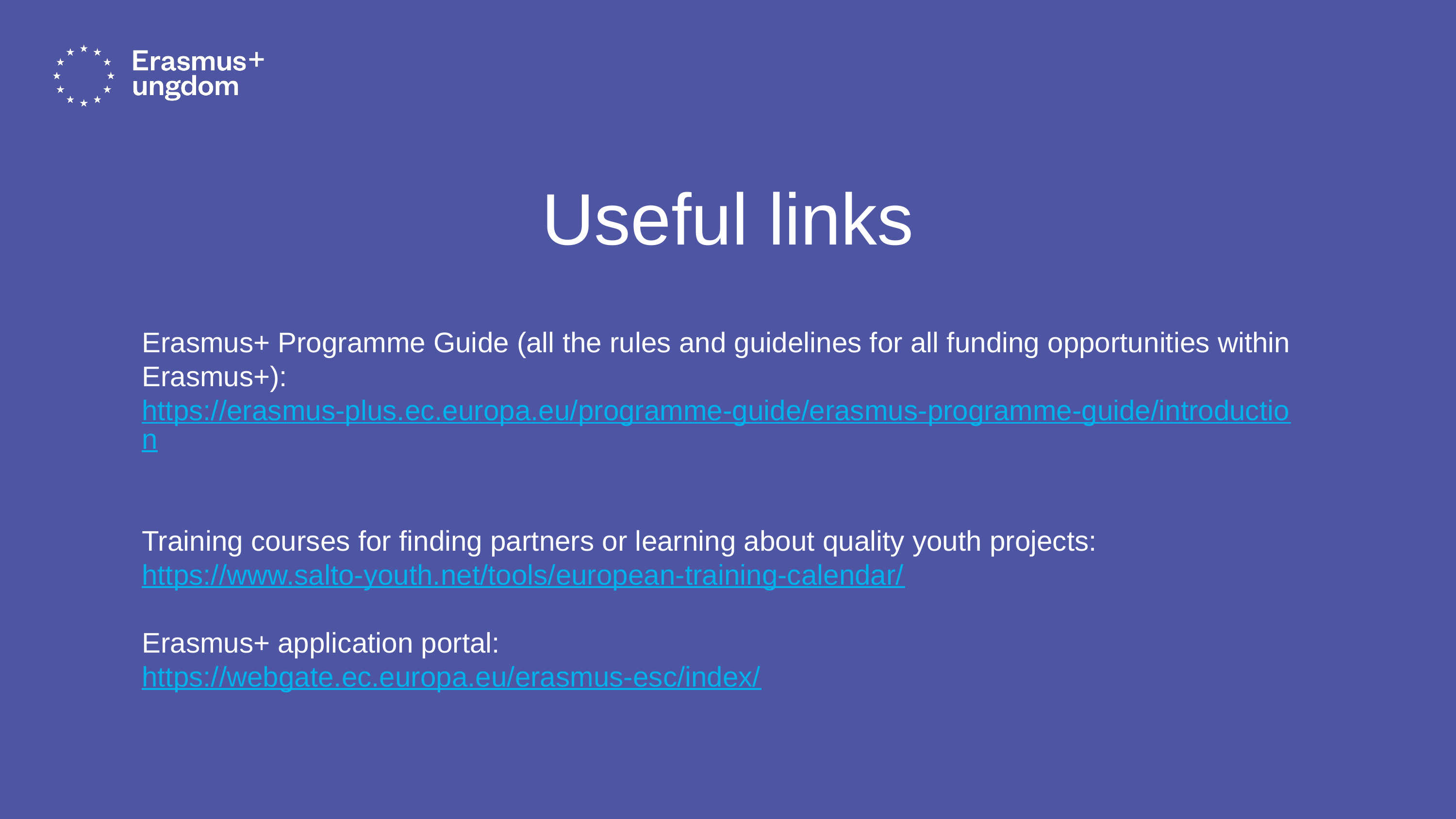

Useful links
Erasmus+ Programme Guide (all the rules and guidelines for all funding opportunities within Erasmus+):
https://erasmus-plus.ec.europa.eu/programme-guide/erasmus-programme-guide/introduction

Training courses for finding partners or learning about quality youth projects:
https://www.salto-youth.net/tools/european-training-calendar/

Erasmus+ application portal:
https://webgate.ec.europa.eu/erasmus-esc/index/